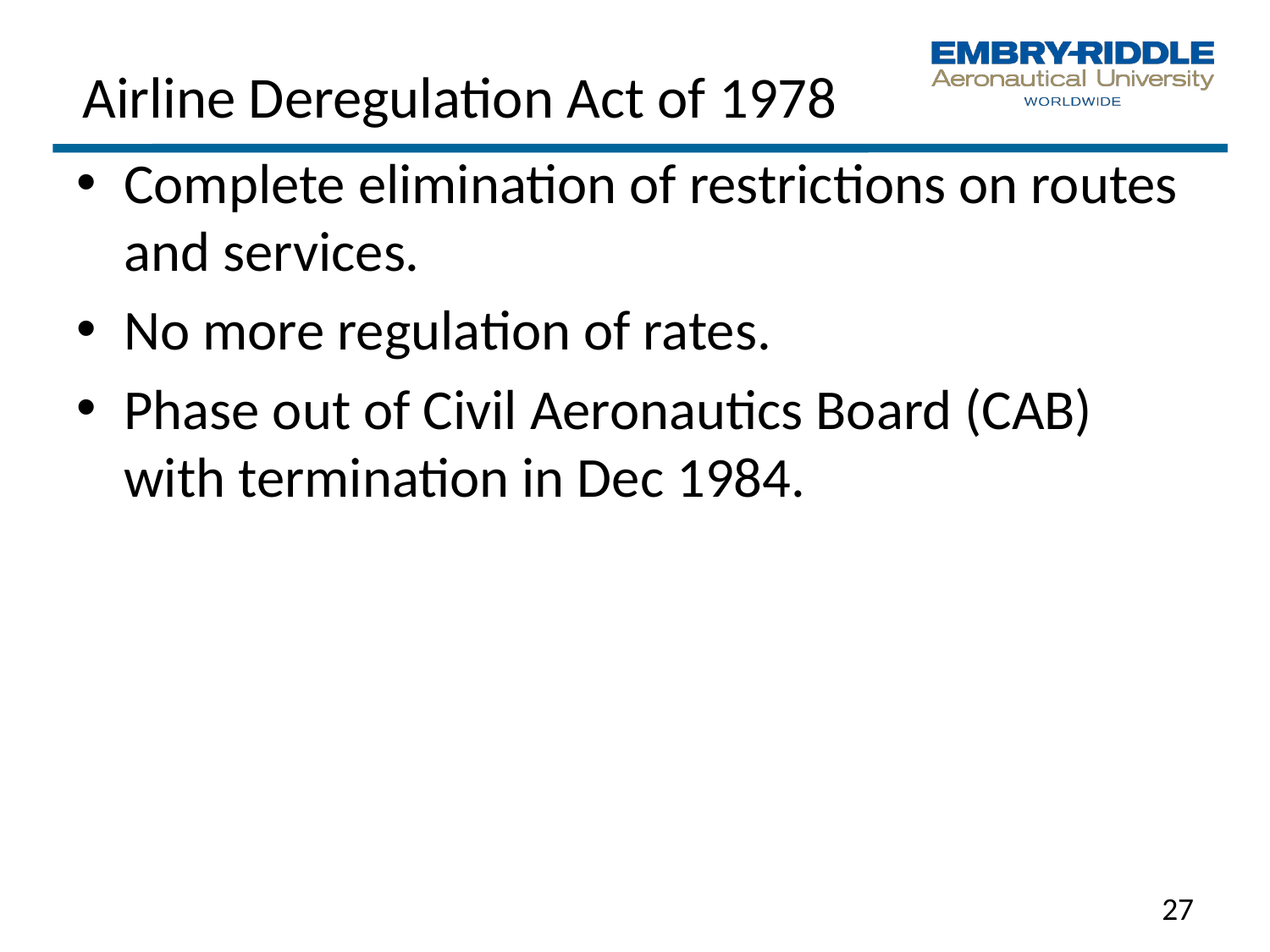

# Airline Deregulation Act of 1978
Complete elimination of restrictions on routes and services.
No more regulation of rates.
Phase out of Civil Aeronautics Board (CAB) with termination in Dec 1984.

27